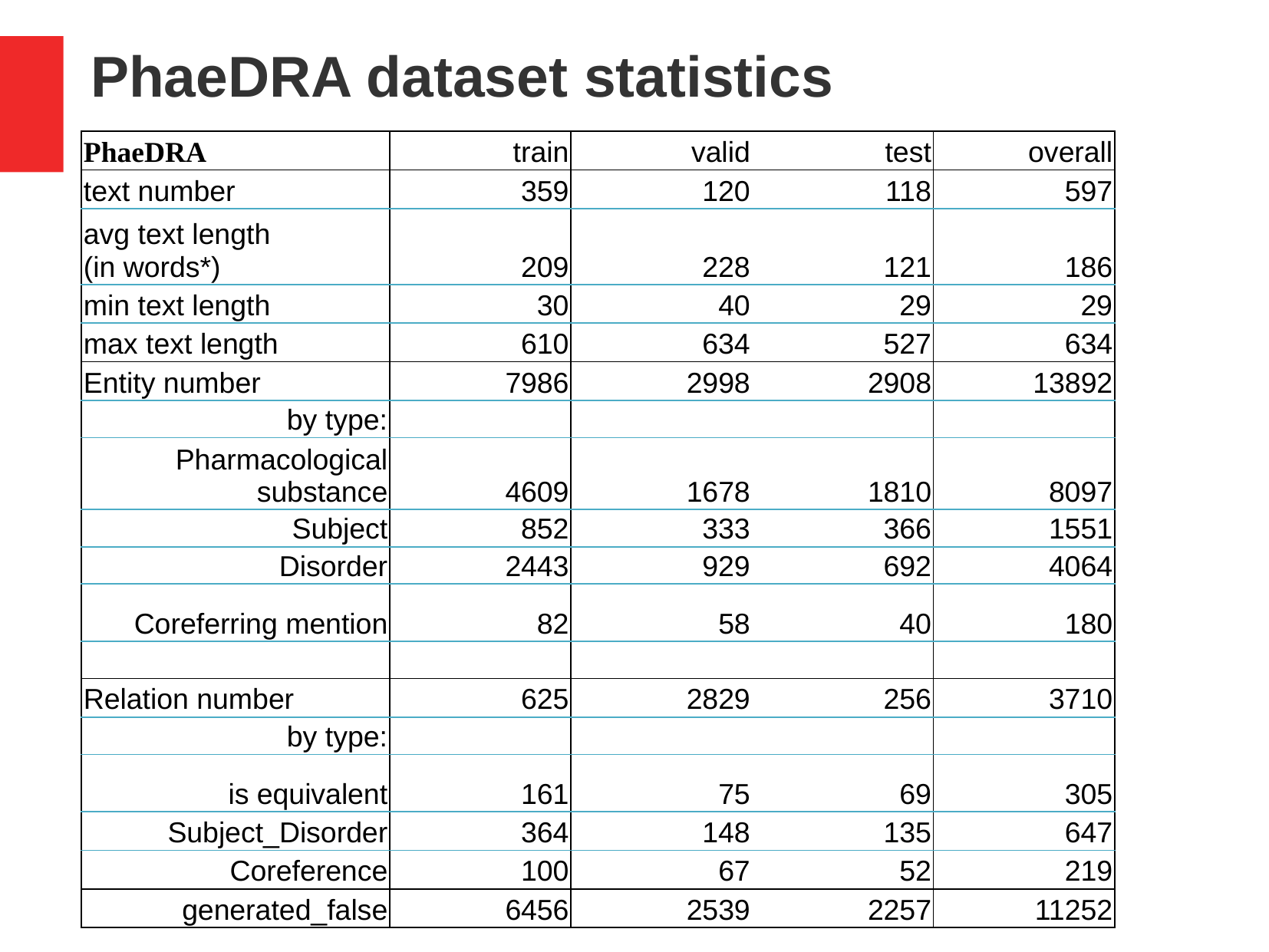

PhaeDRA dataset statistics
| PhaeDRA | train | valid | test | overall |
| --- | --- | --- | --- | --- |
| text number | 359 | 120 | 118 | 597 |
| avg text length (in words\*) | 209 | 228 | 121 | 186 |
| min text length | 30 | 40 | 29 | 29 |
| max text length | 610 | 634 | 527 | 634 |
| Entity number | 7986 | 2998 | 2908 | 13892 |
| by type: |  |  |  |  |
| Pharmacological substance | 4609 | 1678 | 1810 | 8097 |
| Subject | 852 | 333 | 366 | 1551 |
| Disorder | 2443 | 929 | 692 | 4064 |
| Coreferring mention | 82 | 58 | 40 | 180 |
|  |  |  |  |  |
| Relation number | 625 | 2829 | 256 | 3710 |
| by type: |  |  |  |  |
| is equivalent | 161 | 75 | 69 | 305 |
| Subject\_Disorder | 364 | 148 | 135 | 647 |
| Coreference | 100 | 67 | 52 | 219 |
| generated\_false | 6456 | 2539 | 2257 | 11252 |